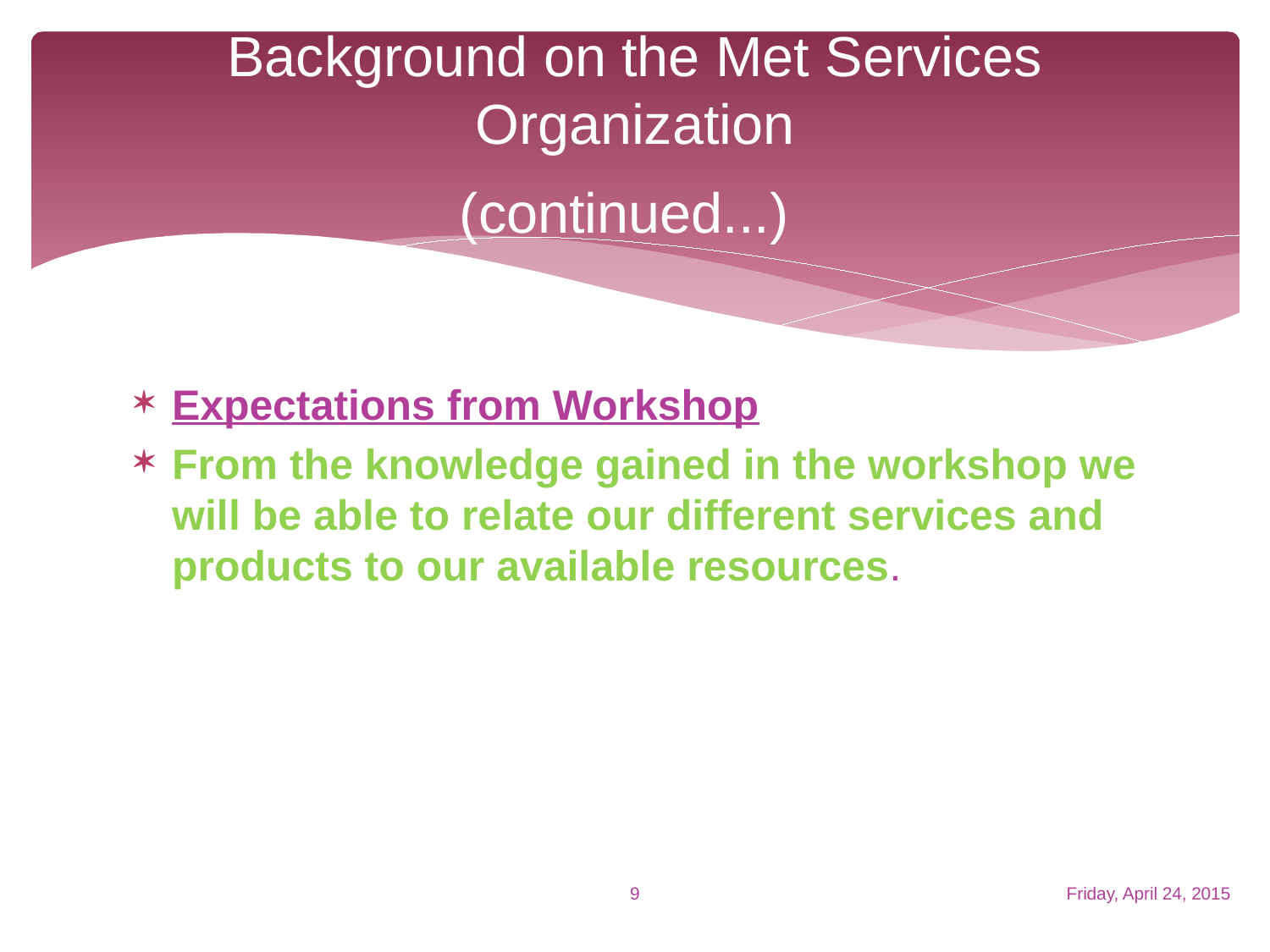

# Background on the Met Services Organization (continued...)
Expectations from Workshop
From the knowledge gained in the workshop we will be able to relate our different services and products to our available resources.
9
Friday, April 24, 2015